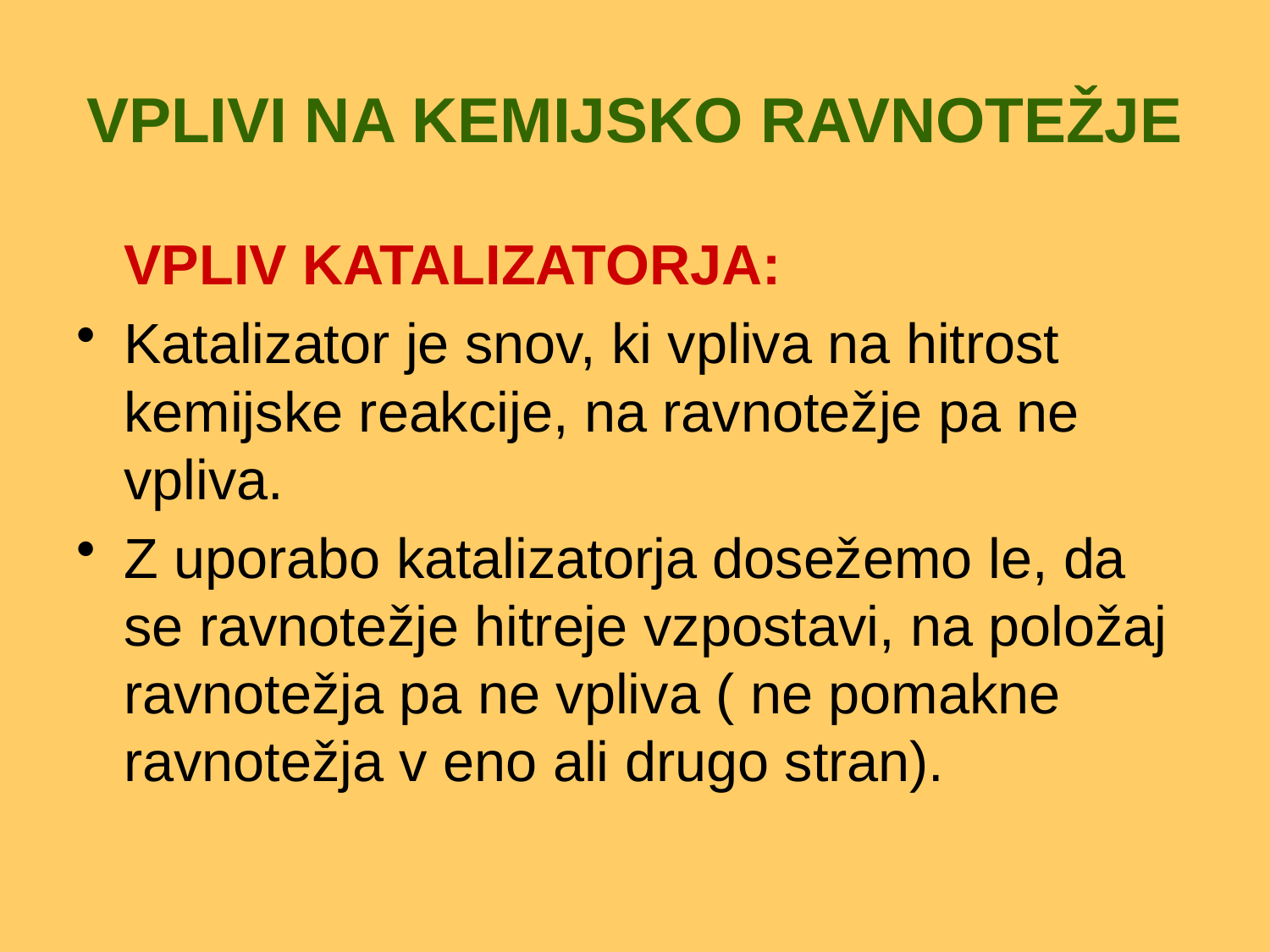

# VPLIVI NA KEMIJSKO RAVNOTEŽJE
	VPLIV KATALIZATORJA:
Katalizator je snov, ki vpliva na hitrost kemijske reakcije, na ravnotežje pa ne vpliva.
Z uporabo katalizatorja dosežemo le, da se ravnotežje hitreje vzpostavi, na položaj ravnotežja pa ne vpliva ( ne pomakne ravnotežja v eno ali drugo stran).